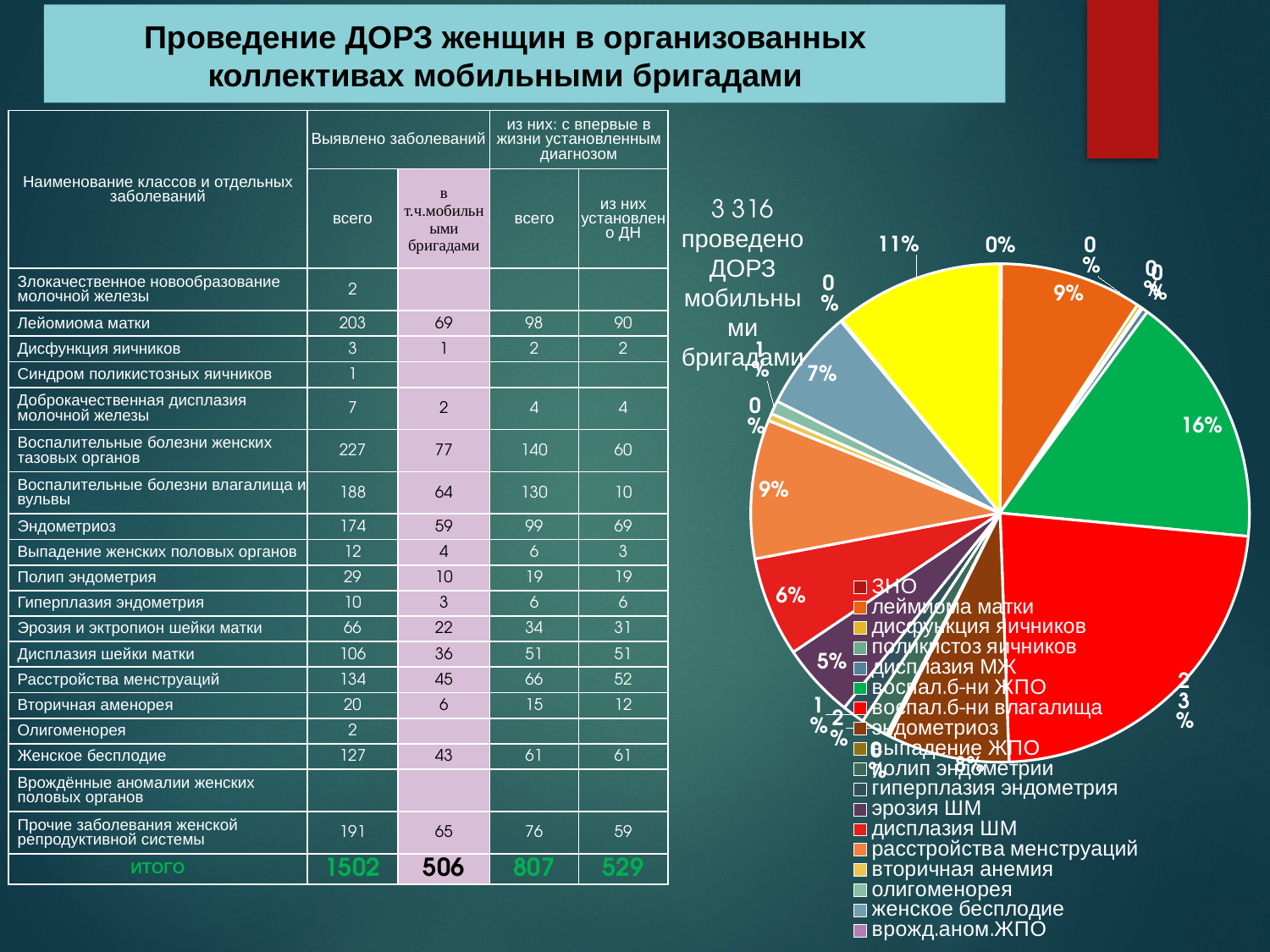

Проведение ДОРЗ женщин в организованных коллективах мобильными бригадами
| Наименование классов и отдельных заболеваний | Выявлено заболеваний |  | из них: с впервые в жизни установленным диагнозом |  |
| --- | --- | --- | --- | --- |
|  | всего | в т.ч.мобильными бригадами | всего | из них установлено ДН |
| Злокачественное новообразование молочной железы | 2 |  |  |  |
| Лейомиома матки | 203 | 69 | 98 | 90 |
| Дисфункция яичников | 3 | 1 | 2 | 2 |
| Синдром поликистозных яичников | 1 |  |  |  |
| Доброкачественная дисплазия молочной железы | 7 | 2 | 4 | 4 |
| Воспалительные болезни женских тазовых органов | 227 | 77 | 140 | 60 |
| Воспалительные болезни влагалища и вульвы | 188 | 64 | 130 | 10 |
| Эндометриоз | 174 | 59 | 99 | 69 |
| Выпадение женских половых органов | 12 | 4 | 6 | 3 |
| Полип эндометрия | 29 | 10 | 19 | 19 |
| Гиперплазия эндометрия | 10 | 3 | 6 | 6 |
| Эрозия и эктропион шейки матки | 66 | 22 | 34 | 31 |
| Дисплазия шейки матки | 106 | 36 | 51 | 51 |
| Расстройства менструаций | 134 | 45 | 66 | 52 |
| Вторичная аменорея | 20 | 6 | 15 | 12 |
| Олигоменорея | 2 |  |  |  |
| Женское бесплодие | 127 | 43 | 61 | 61 |
| Врождённые аномалии женских половых органов |  |  |  |  |
| Прочие заболевания женской репродуктивной системы | 191 | 65 | 76 | 59 |
| ИТОГО | 1502 | 506 | 807 | 529 |

### Chart

| Category | Продажи |
|---|---|
| ЗНО | 1.0 |
| леймиома матки | 95.0 |
| дисфункция яичников | 3.0 |
| поликистоз яичников | 1.0 |
| дисплазия МЖ | 4.0 |
| воспал.б-ни ЖПО | 170.0 |
| воспал.б-ни влагалища | 237.0 |
| эндометриоз | 82.0 |
| выпадение ЖПО | 2.0 |
| полип эндометрии | 18.0 |
| гиперплазия эндометрия | 15.0 |
| эрозия ШМ | 50.0 |
| дисплазия ШМ | 67.0 |
| расстройства менструаций | 93.0 |
| вторичная анемия | 5.0 |
| олигоменорея | 9.0 |
| женское бесплодие | 68.0 |
| врожд.аном.ЖПО | 1.0 |
| пр.заб.женс.репр.сист. | 113.0 |
3 316 проведено ДОРЗ мобильными бригадами
1